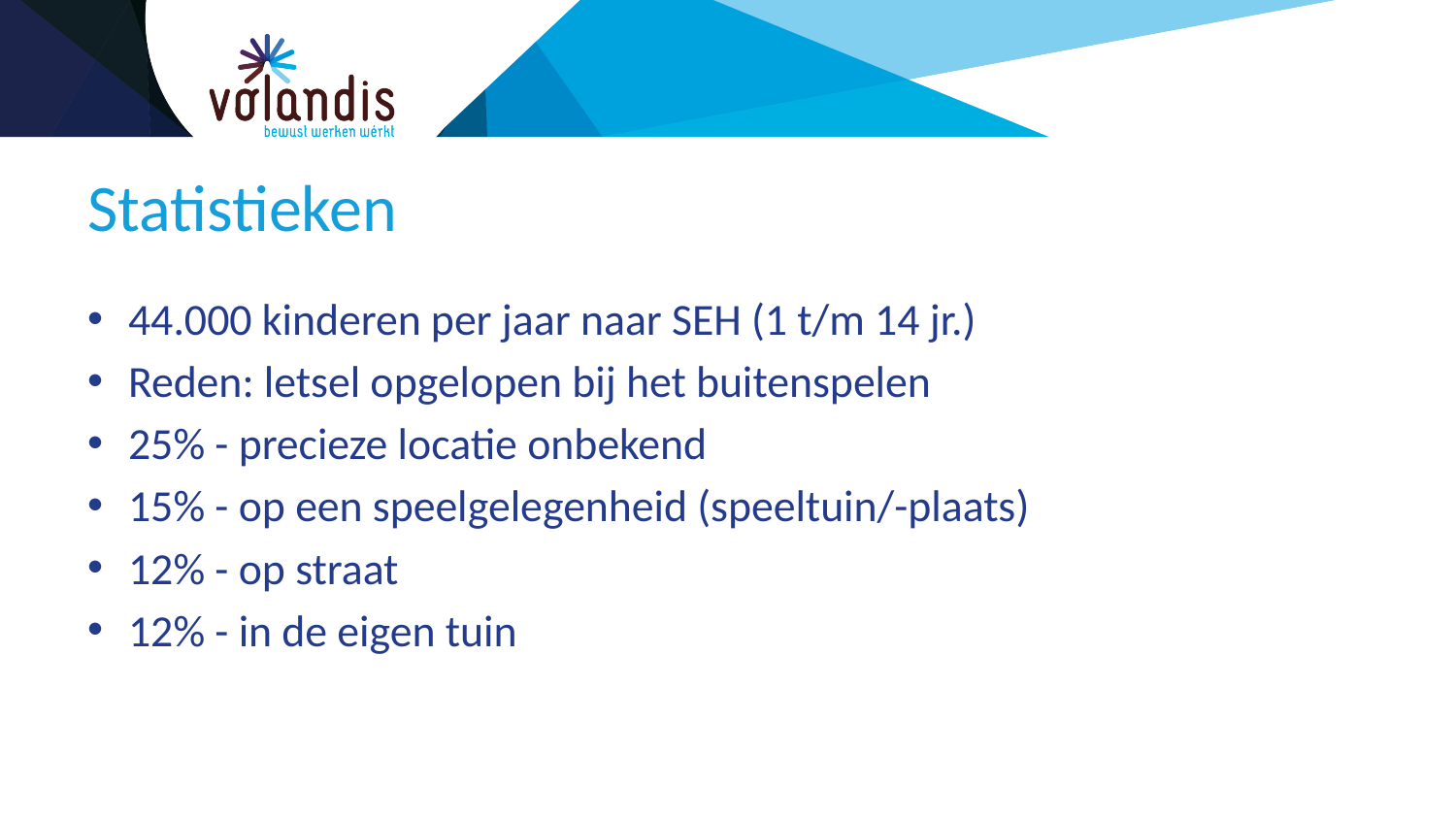

# Statistieken
44.000 kinderen per jaar naar SEH (1 t/m 14 jr.)
Reden: letsel opgelopen bij het buitenspelen
25% - precieze locatie onbekend
15% - op een speelgelegenheid (speeltuin/-plaats)
12% - op straat
12% - in de eigen tuin